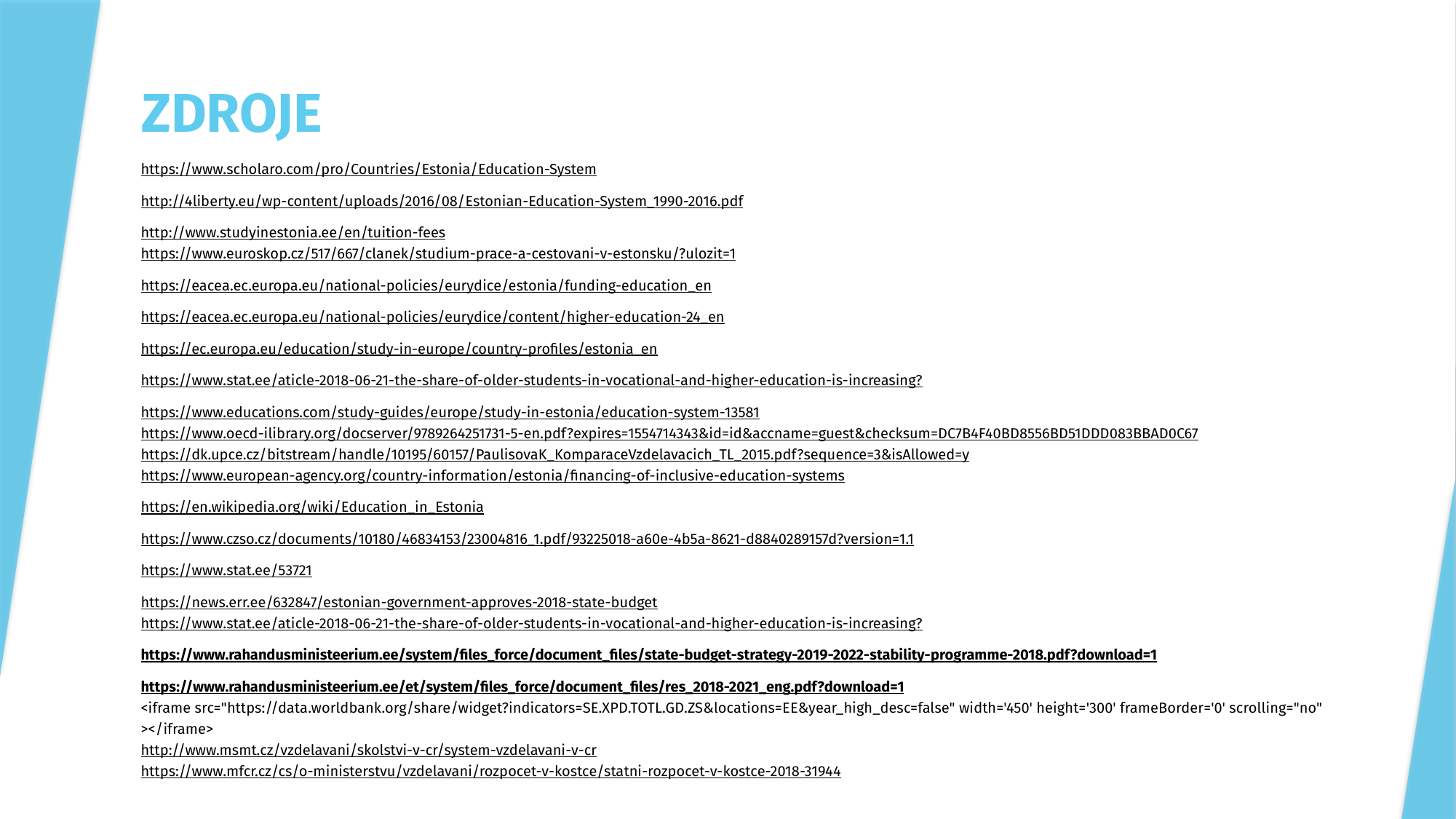

# ZDROJE
https://www.scholaro.com/pro/Countries/Estonia/Education-System
http://4liberty.eu/wp-content/uploads/2016/08/Estonian-Education-System_1990-2016.pdf
http://www.studyinestonia.ee/en/tuition-fees
https://www.euroskop.cz/517/667/clanek/studium-prace-a-cestovani-v-estonsku/?ulozit=1
https://eacea.ec.europa.eu/national-policies/eurydice/estonia/funding-education_en
https://eacea.ec.europa.eu/national-policies/eurydice/content/higher-education-24_en
https://ec.europa.eu/education/study-in-europe/country-profiles/estonia_en
https://www.stat.ee/aticle-2018-06-21-the-share-of-older-students-in-vocational-and-higher-education-is-increasing?
https://www.educations.com/study-guides/europe/study-in-estonia/education-system-13581
https://www.oecd-ilibrary.org/docserver/9789264251731-5-en.pdf?expires=1554714343&id=id&accname=guest&checksum=DC7B4F40BD8556BD51DDD083BBAD0C67
https://dk.upce.cz/bitstream/handle/10195/60157/PaulisovaK_KomparaceVzdelavacich_TL_2015.pdf?sequence=3&isAllowed=y
https://www.european-agency.org/country-information/estonia/financing-of-inclusive-education-systems
https://en.wikipedia.org/wiki/Education_in_Estonia
https://www.czso.cz/documents/10180/46834153/23004816_1.pdf/93225018-a60e-4b5a-8621-d8840289157d?version=1.1
https://www.stat.ee/53721
https://news.err.ee/632847/estonian-government-approves-2018-state-budget
https://www.stat.ee/aticle-2018-06-21-the-share-of-older-students-in-vocational-and-higher-education-is-increasing?
https://www.rahandusministeerium.ee/system/files_force/document_files/state-budget-strategy-2019-2022-stability-programme-2018.pdf?download=1
https://www.rahandusministeerium.ee/et/system/files_force/document_files/res_2018-2021_eng.pdf?download=1
<iframe src="https://data.worldbank.org/share/widget?indicators=SE.XPD.TOTL.GD.ZS&locations=EE&year_high_desc=false" width='450' height='300' frameBorder='0' scrolling="no" ></iframe>
http://www.msmt.cz/vzdelavani/skolstvi-v-cr/system-vzdelavani-v-cr
https://www.mfcr.cz/cs/o-ministerstvu/vzdelavani/rozpocet-v-kostce/statni-rozpocet-v-kostce-2018-31944